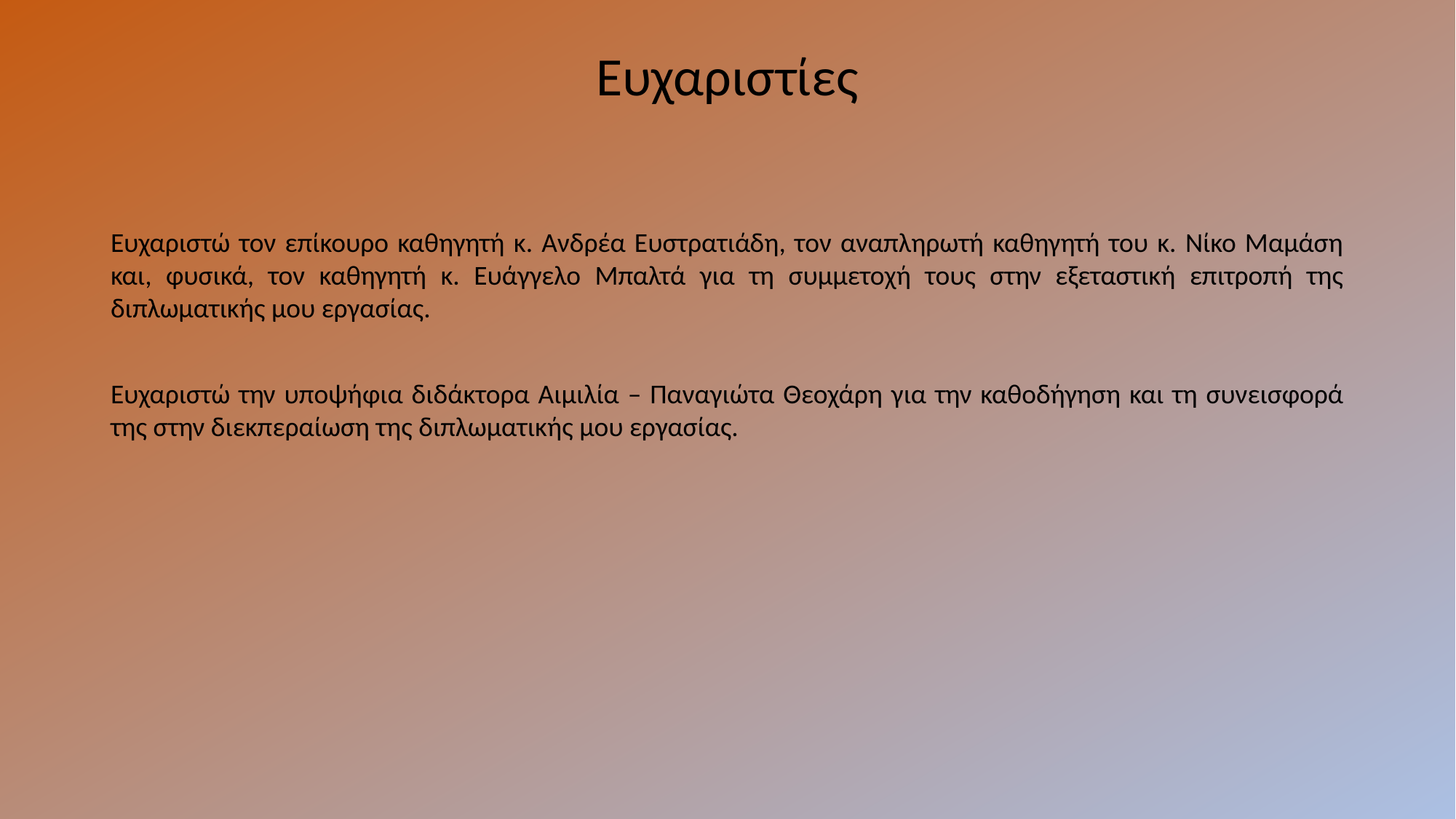

Ευχαριστίες
Ευχαριστώ τον επίκουρο καθηγητή κ. Ανδρέα Ευστρατιάδη, τον αναπληρωτή καθηγητή του κ. Νίκο Μαμάση και, φυσικά, τον καθηγητή κ. Ευάγγελο Μπαλτά για τη συμμετοχή τους στην εξεταστική επιτροπή της διπλωματικής μου εργασίας.
Ευχαριστώ την υποψήφια διδάκτορα Αιμιλία – Παναγιώτα Θεοχάρη για την καθοδήγηση και τη συνεισφορά της στην διεκπεραίωση της διπλωματικής μου εργασίας.